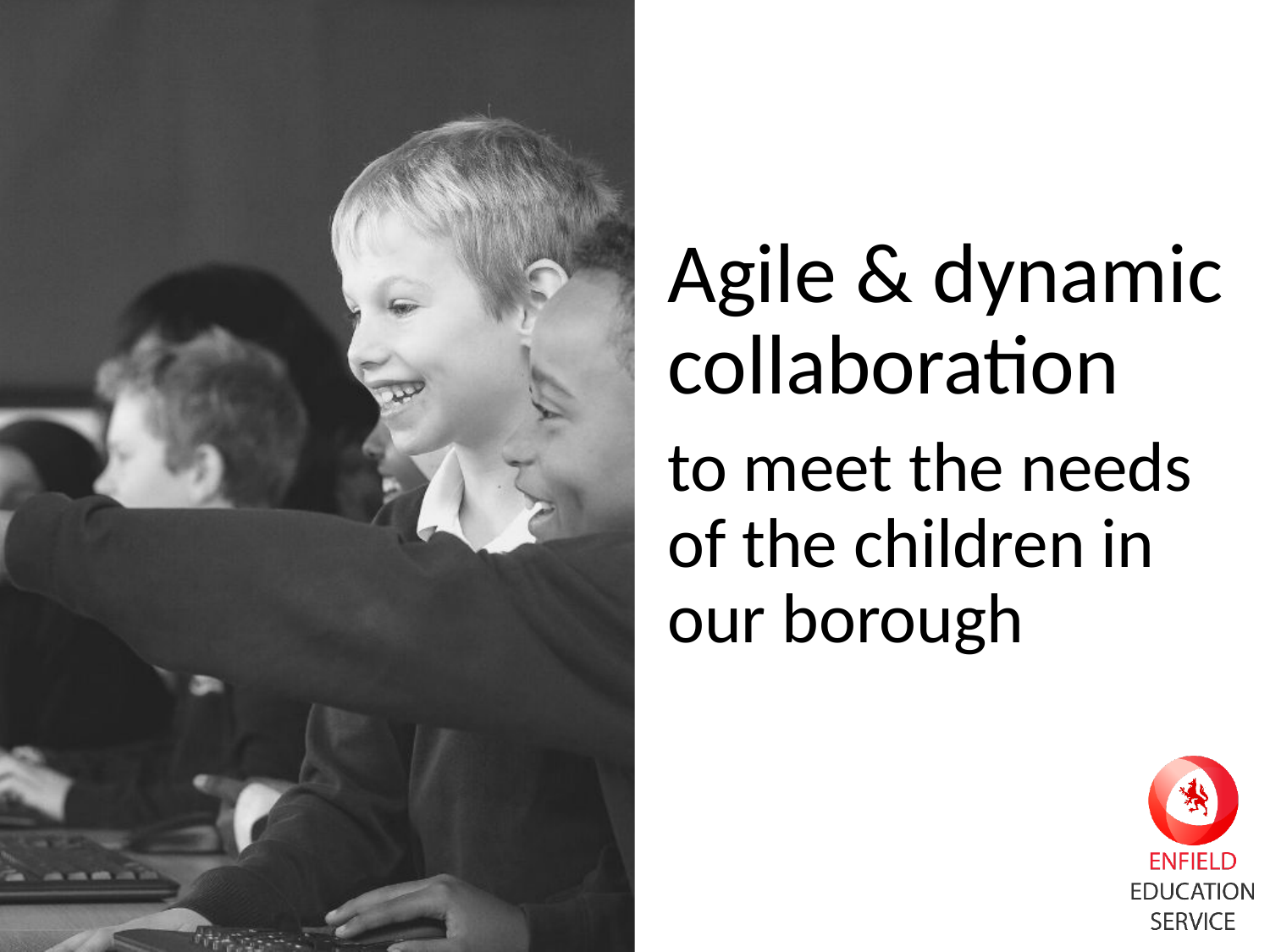

Agile & dynamic collaboration
to meet the needs of the children in our borough